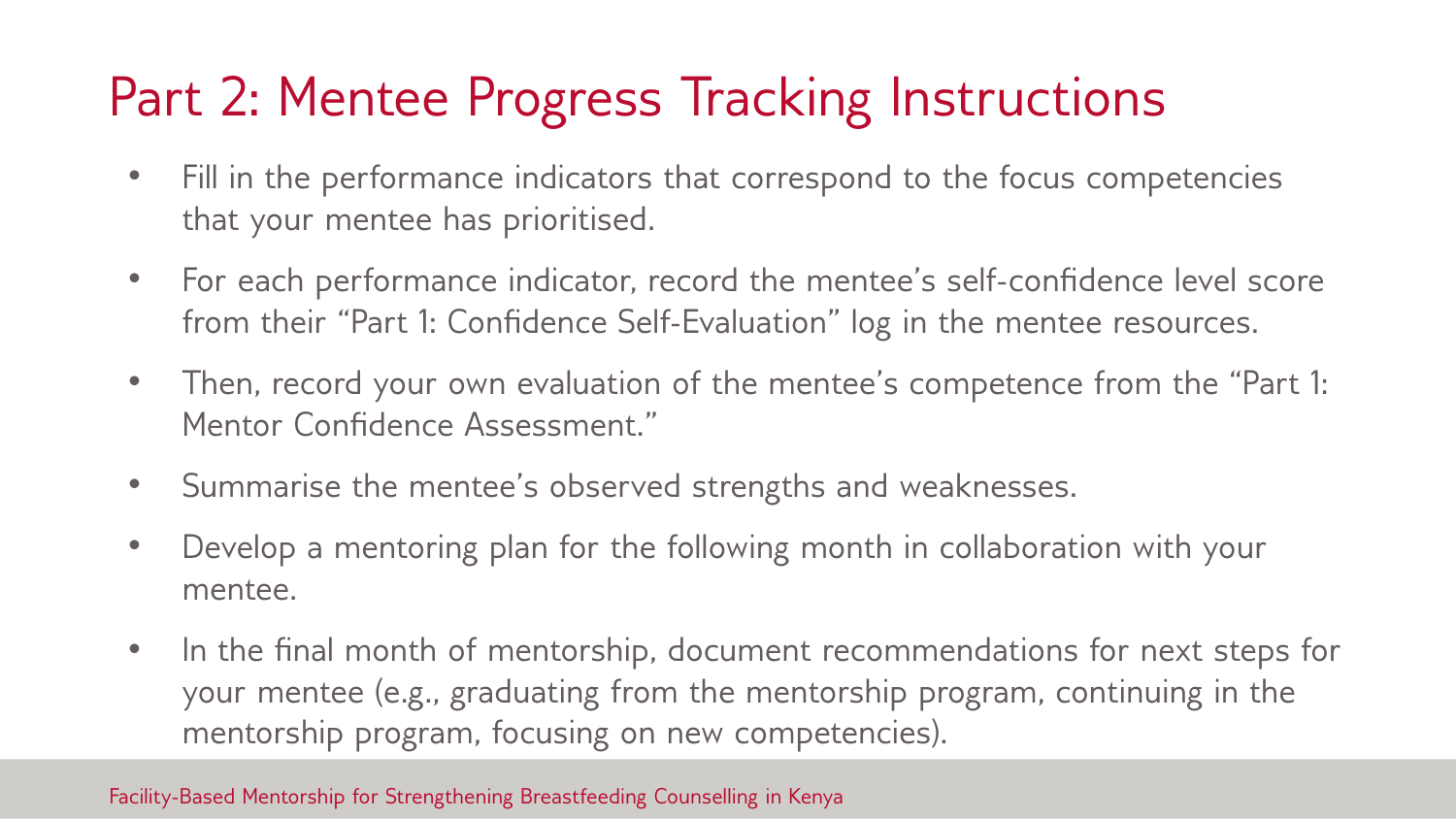

# Part 2: Mentee Progress Tracking Instructions
Fill in the performance indicators that correspond to the focus competencies that your mentee has prioritised.
For each performance indicator, record the mentee’s self-confidence level score from their “Part 1: Confidence Self-Evaluation” log in the mentee resources.
Then, record your own evaluation of the mentee’s competence from the “Part 1: Mentor Confidence Assessment.”
Summarise the mentee’s observed strengths and weaknesses.
Develop a mentoring plan for the following month in collaboration with your mentee.
In the final month of mentorship, document recommendations for next steps for your mentee (e.g., graduating from the mentorship program, continuing in the mentorship program, focusing on new competencies).